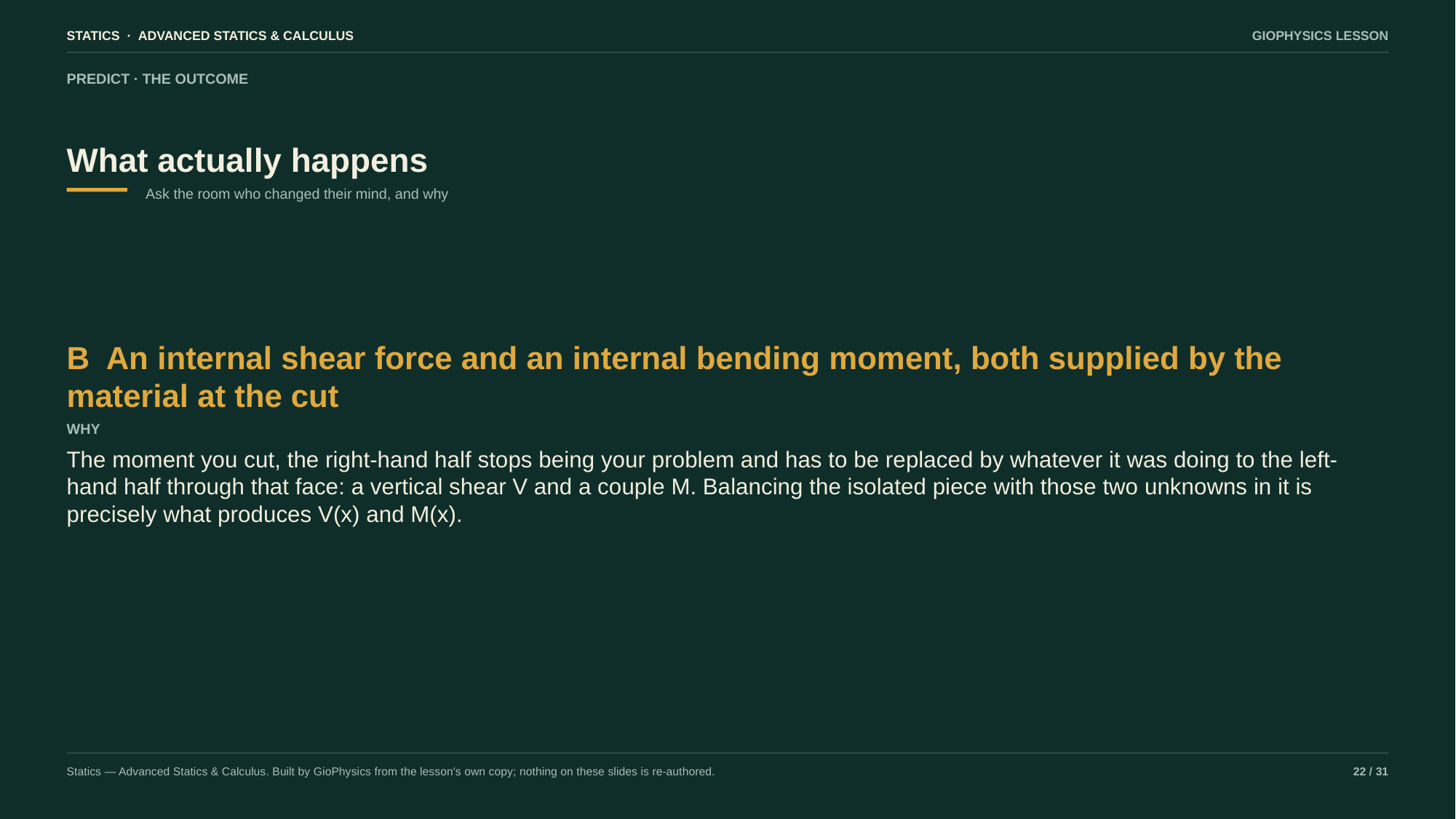

STATICS  ·  ADVANCED STATICS & CALCULUS
GIOPHYSICS LESSON

PREDICT · THE OUTCOME
What actually happens
Ask the room who changed their mind, and why

B  An internal shear force and an internal bending moment, both supplied by the material at the cut
WHY
The moment you cut, the right-hand half stops being your problem and has to be replaced by whatever it was doing to the left-hand half through that face: a vertical shear V and a couple M. Balancing the isolated piece with those two unknowns in it is precisely what produces V(x) and M(x).

Statics — Advanced Statics & Calculus. Built by GioPhysics from the lesson's own copy; nothing on these slides is re-authored.
22 / 31